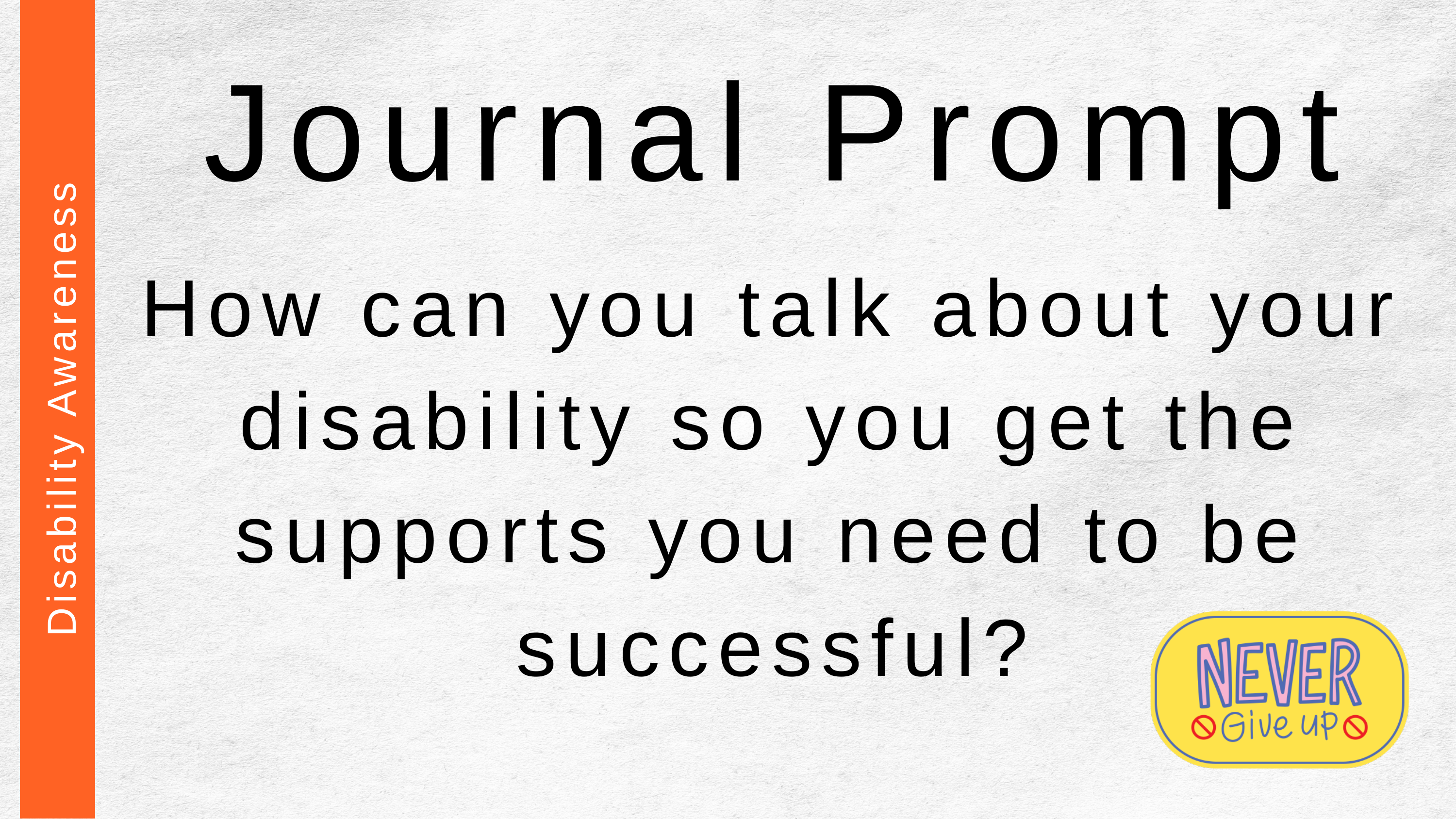

Journal Prompt
How can you talk about your disability so you get the supports you need to be successful?
Disability Awareness